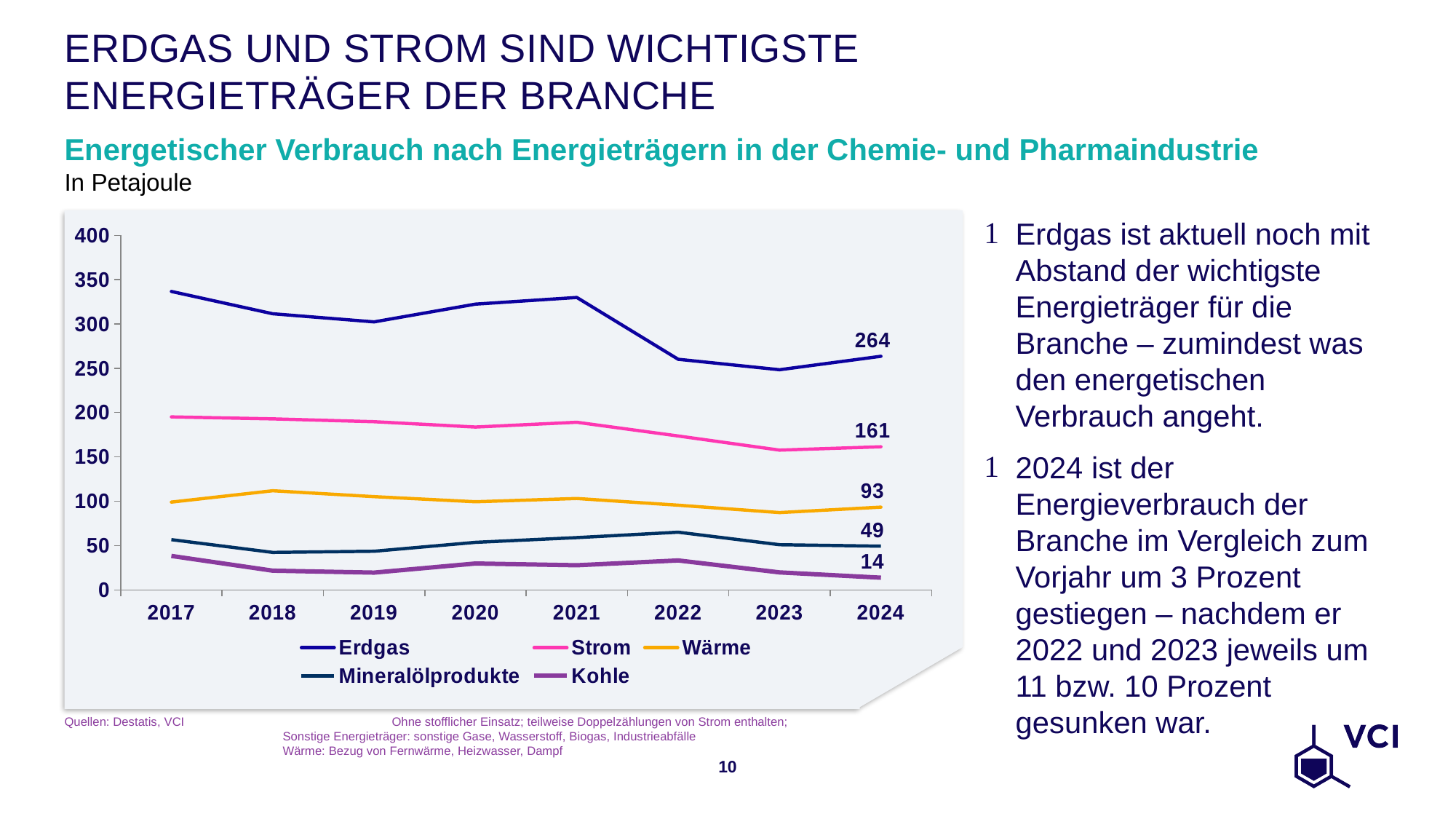

# Erdgas und Strom sind wichtigste Energieträger der Branche
Energetischer Verbrauch nach Energieträgern in der Chemie- und Pharmaindustrie
In Petajoule
Erdgas ist aktuell noch mit Abstand der wichtigste Energieträger für die Branche – zumindest was den energetischen Verbrauch angeht.
2024 ist der Energieverbrauch der Branche im Vergleich zum Vorjahr um 3 Prozent gestiegen – nachdem er 2022 und 2023 jeweils um 11 bzw. 10 Prozent gesunken war.

### Chart

| Category | Erdgas | Strom | Wärme | Mineralölprodukte | Kohle |
|---|---|---|---|---|---|
| 2017 | 336.70852 | 195.188392 | 99.04066 | 56.666 | 38.222049 |
| 2018 | 311.53616700000003 | 192.94255600000002 | 111.81878599999999 | 42.256 | 21.603205999999997 |
| 2019 | 302.397365 | 189.748422 | 105.172414 | 43.54 | 19.467055999999996 |
| 2020 | 322.45044 | 183.71127299999998 | 99.42714500000001 | 53.621 | 29.757 |
| 2021 | 329.980728 | 189.091035 | 103.07729300000001 | 58.914 | 27.704705999999998 |
| 2022 | 260.178851 | 173.629248 | 95.500233 | 65.043 | 33.169462 |
| 2023 | 248.392822 | 157.693104 | 87.182019 | 50.893 | 19.678247 |
| 2024 | 263.565989 | 161.452824 | 93.31919599999999 | 49.269 | 13.674957000000001 |
Quellen: Destatis, VCI		Ohne stofflicher Einsatz; teilweise Doppelzählungen von Strom enthalten;
		Sonstige Energieträger: sonstige Gase, Wasserstoff, Biogas, Industrieabfälle
		Wärme: Bezug von Fernwärme, Heizwasser, Dampf

10